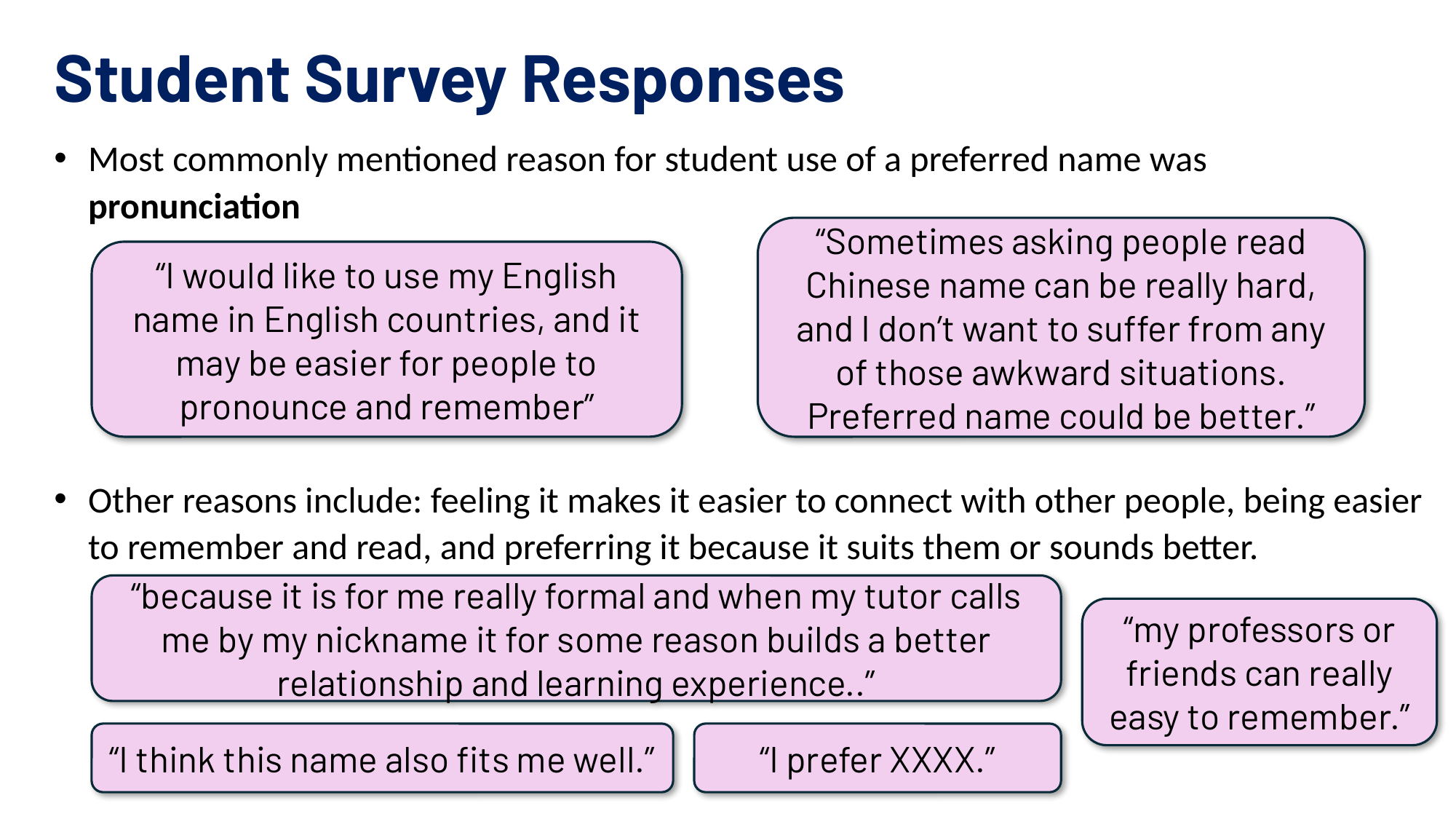

# Student Survey Responses
Most commonly mentioned reason for student use of a preferred name was pronunciation

Other reasons include: feeling it makes it easier to connect with other people, being easier to remember and read, and preferring it because it suits them or sounds better.
“Sometimes asking people read Chinese name can be really hard, and I don’t want to suffer from any of those awkward situations. Preferred name could be better.”
“I would like to use my English name in English countries, and it may be easier for people to pronounce and remember”
“because it is for me really formal and when my tutor calls me by my nickname it for some reason builds a better relationship and learning experience..”
“my professors or friends can really easy to remember.”
“I think this name also fits me well.”
“I prefer XXXX.”